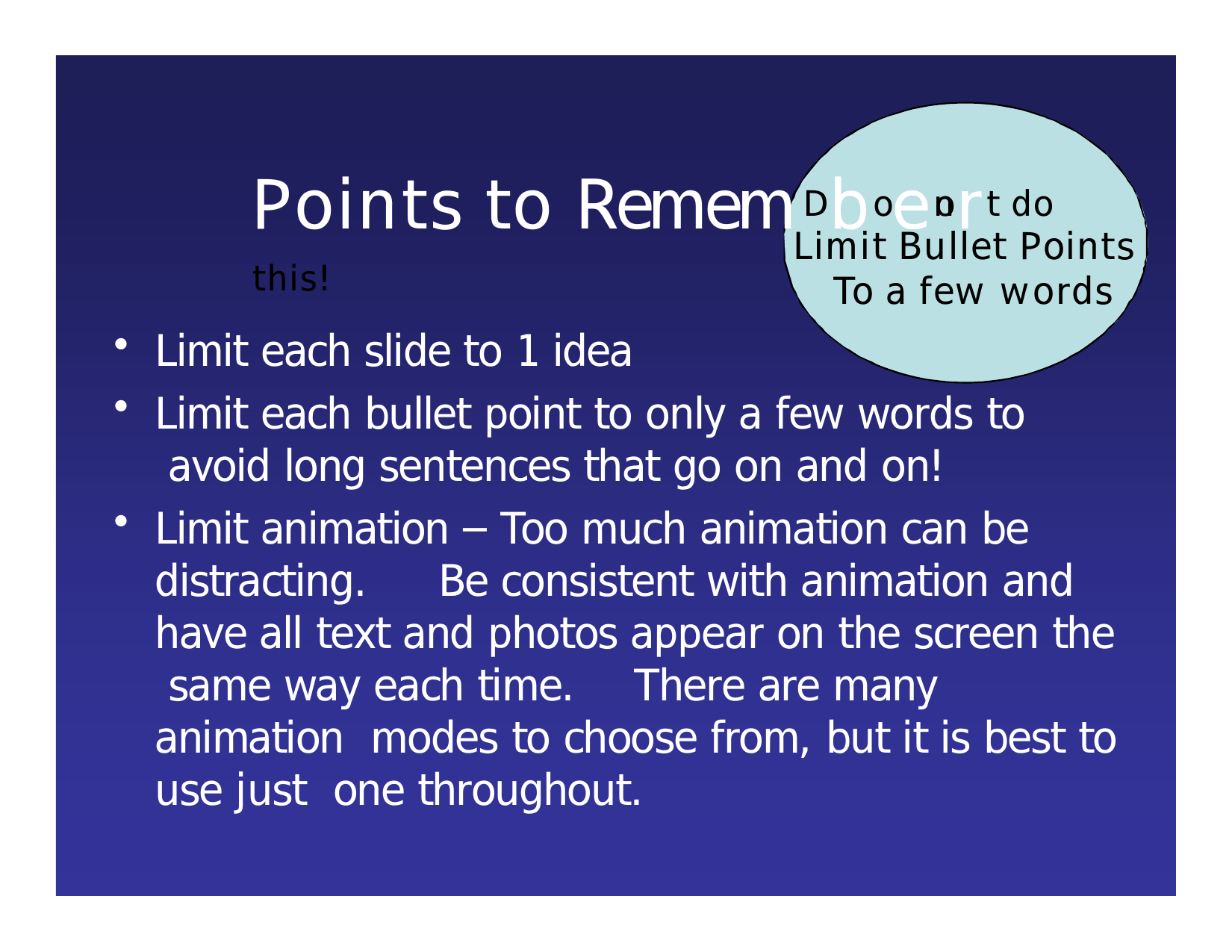

# Points to RememDbo enort do this!
Limit Bullet Points  To a few words
Limit each slide to 1 idea
Limit each bullet point to only a few words to  avoid long sentences that go on and on!
Limit animation – Too much animation can be  distracting.	Be consistent with animation and  have all text and photos appear on the screen the  same way each time.	There are many animation  modes to choose from, but it is best to use just  one throughout.